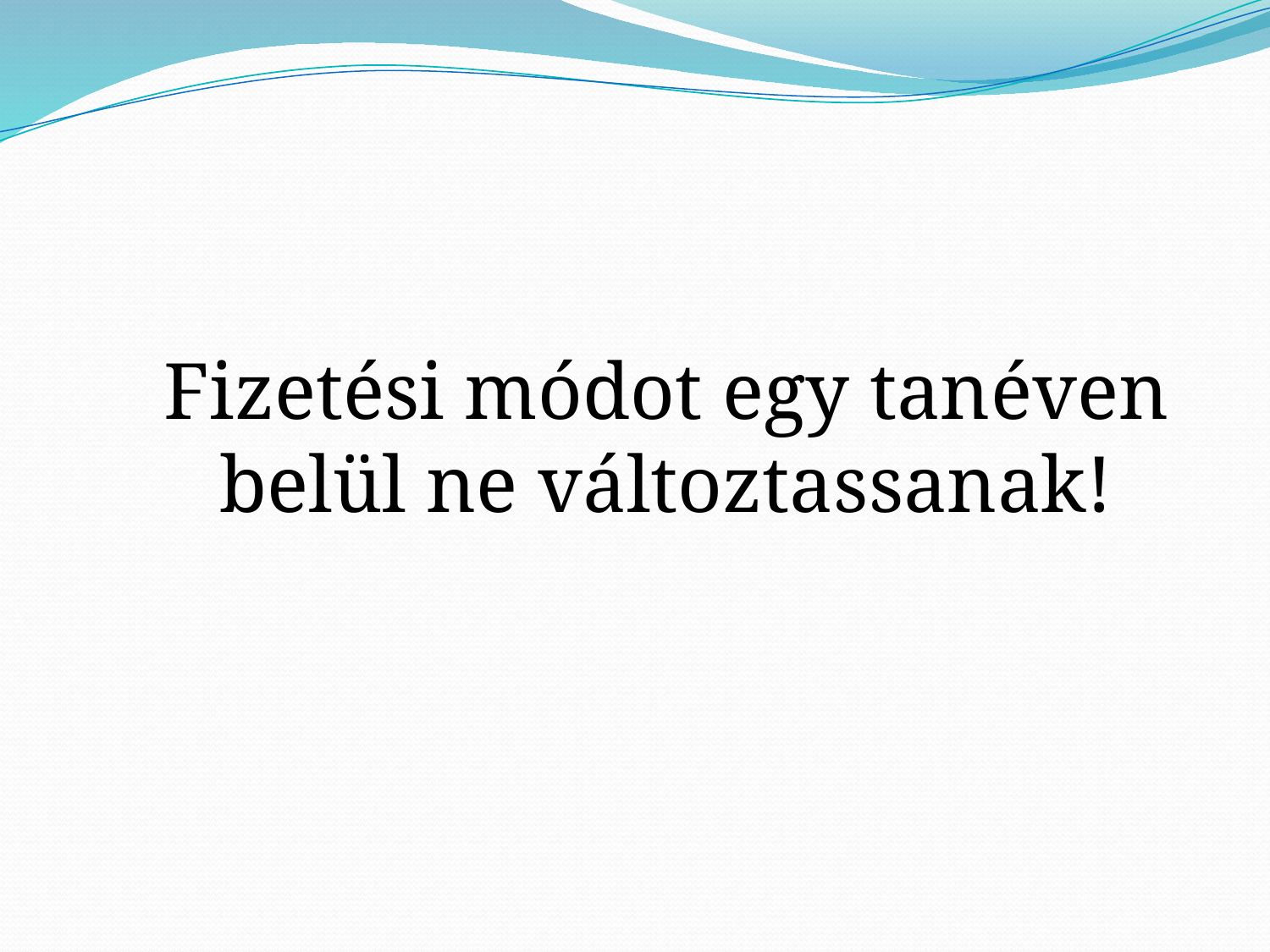

#

Fizetési módot egy tanéven belül ne változtassanak!